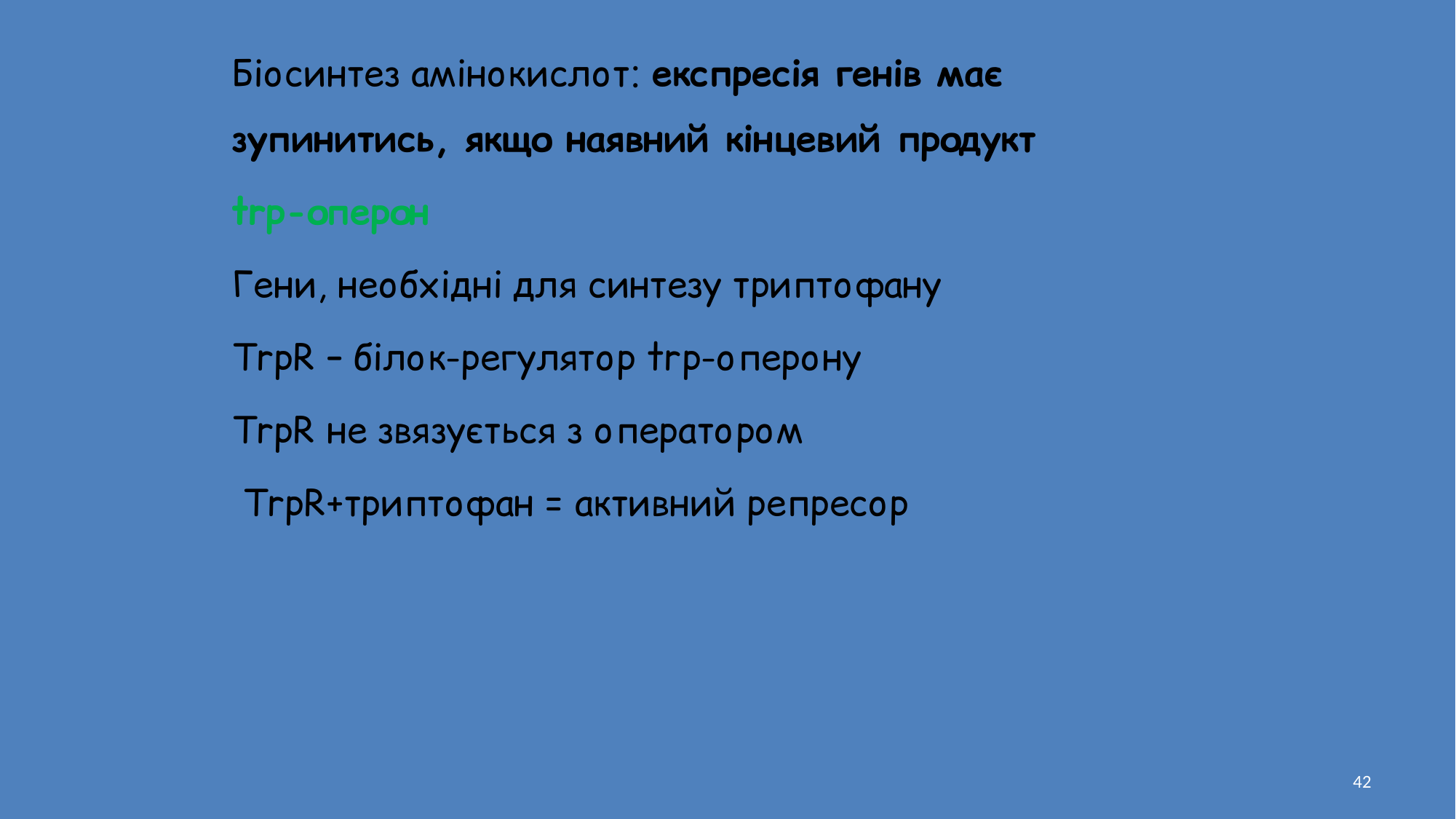

Біосинтез амінокислот: експресія генів має зупинитись, якщо наявний кінцевий продукт
trp-оперон
Гени, необхідні для синтезу триптофану
TrpR – білок-регулятор trp-оперону
TrpR не звязується з оператором
 TrpR+триптофан = активний репресор
42